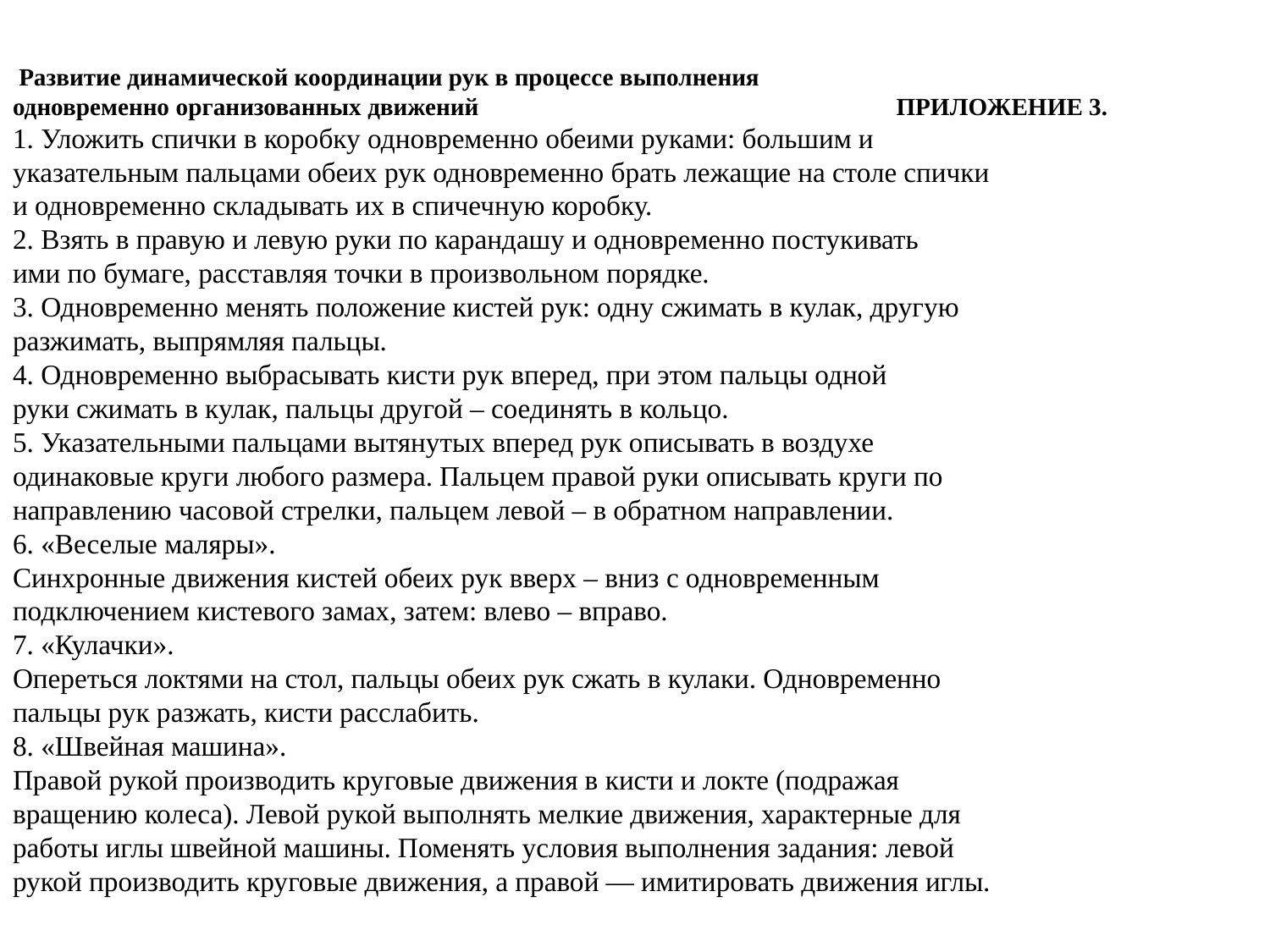

Развитие динамической координации рук в процессе выполнения
одновременно организованных движений                                                                    ПРИЛОЖЕНИЕ 3.
1. Уложить спички в коробку одновременно обеими руками: большим и
указательным пальцами обеих рук одновременно брать лежащие на столе спички
и одновременно складывать их в спичечную коробку.
2. Взять в правую и левую руки по карандашу и одновременно постукивать
ими по бумаге, расставляя точки в произвольном порядке.
3. Одновременно менять положение кистей рук: одну сжимать в кулак, другую
разжимать, выпрямляя пальцы.
4. Одновременно выбрасывать кисти рук вперед, при этом пальцы одной
руки сжимать в кулак, пальцы другой – соединять в кольцо.
5. Указательными пальцами вытянутых вперед рук описывать в воздухе
одинаковые круги любого размера. Пальцем правой руки описывать круги по
направлению часовой стрелки, пальцем левой – в обратном направлении.
6. «Веселые маляры».
Синхронные движения кистей обеих рук вверх – вниз с одновременным
подключением кистевого замах, затем: влево – вправо.
7. «Кулачки».
Опереться локтями на стол, пальцы обеих рук сжать в кулаки. Одновременно
пальцы рук разжать, кисти расслабить.
8. «Швейная машина».
Правой рукой производить круговые движения в кисти и локте (подражая
вращению колеса). Левой рукой выполнять мелкие движения, характерные для
работы иглы швейной машины. Поменять условия выполнения задания: левой
рукой производить круговые движения, а правой — имитировать движения иглы.